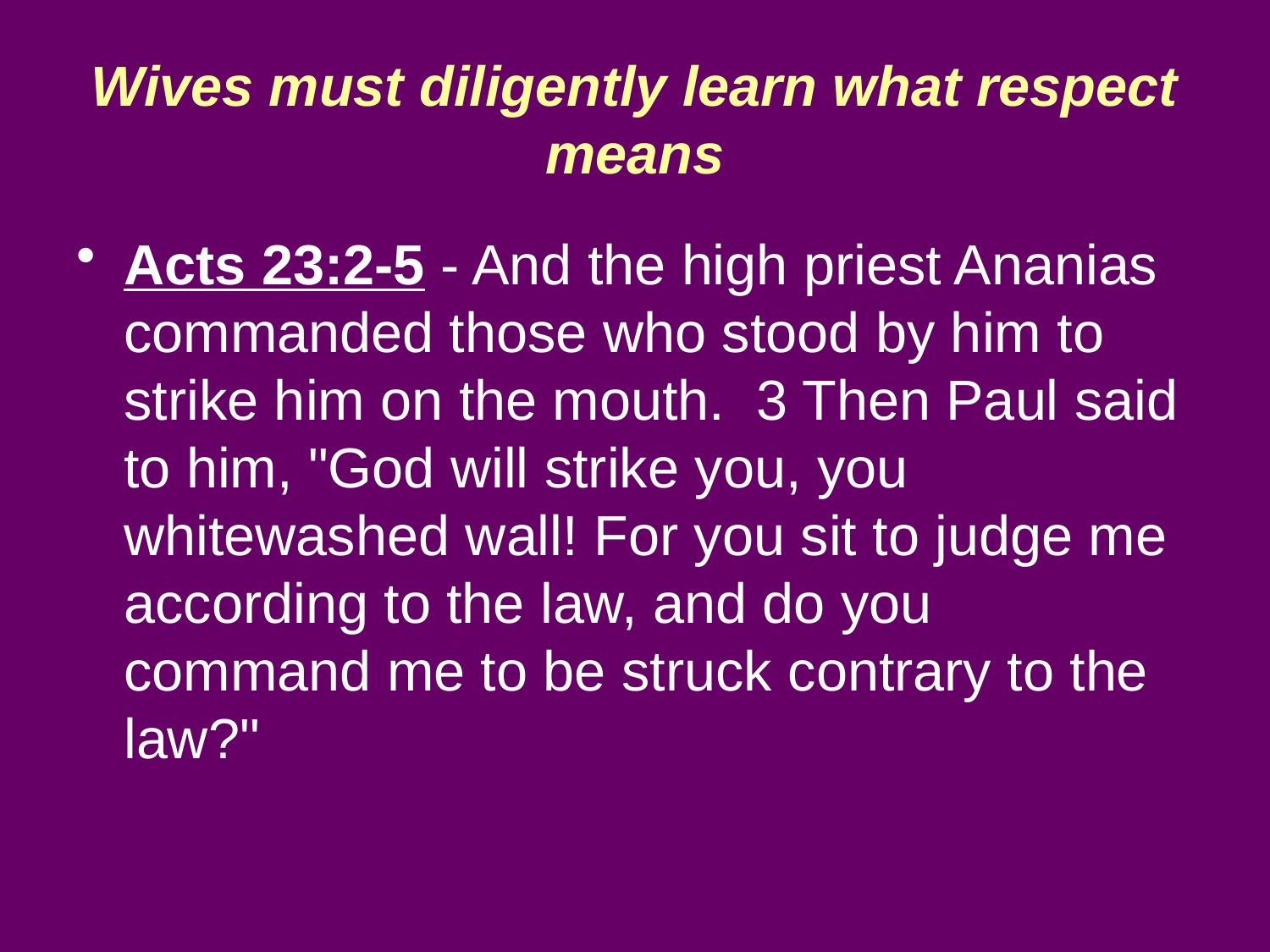

# Wives must diligently learn what respect means
Acts 23:2-5 - And the high priest Ananias commanded those who stood by him to strike him on the mouth.  3 Then Paul said to him, "God will strike you, you whitewashed wall! For you sit to judge me according to the law, and do you command me to be struck contrary to the law?"